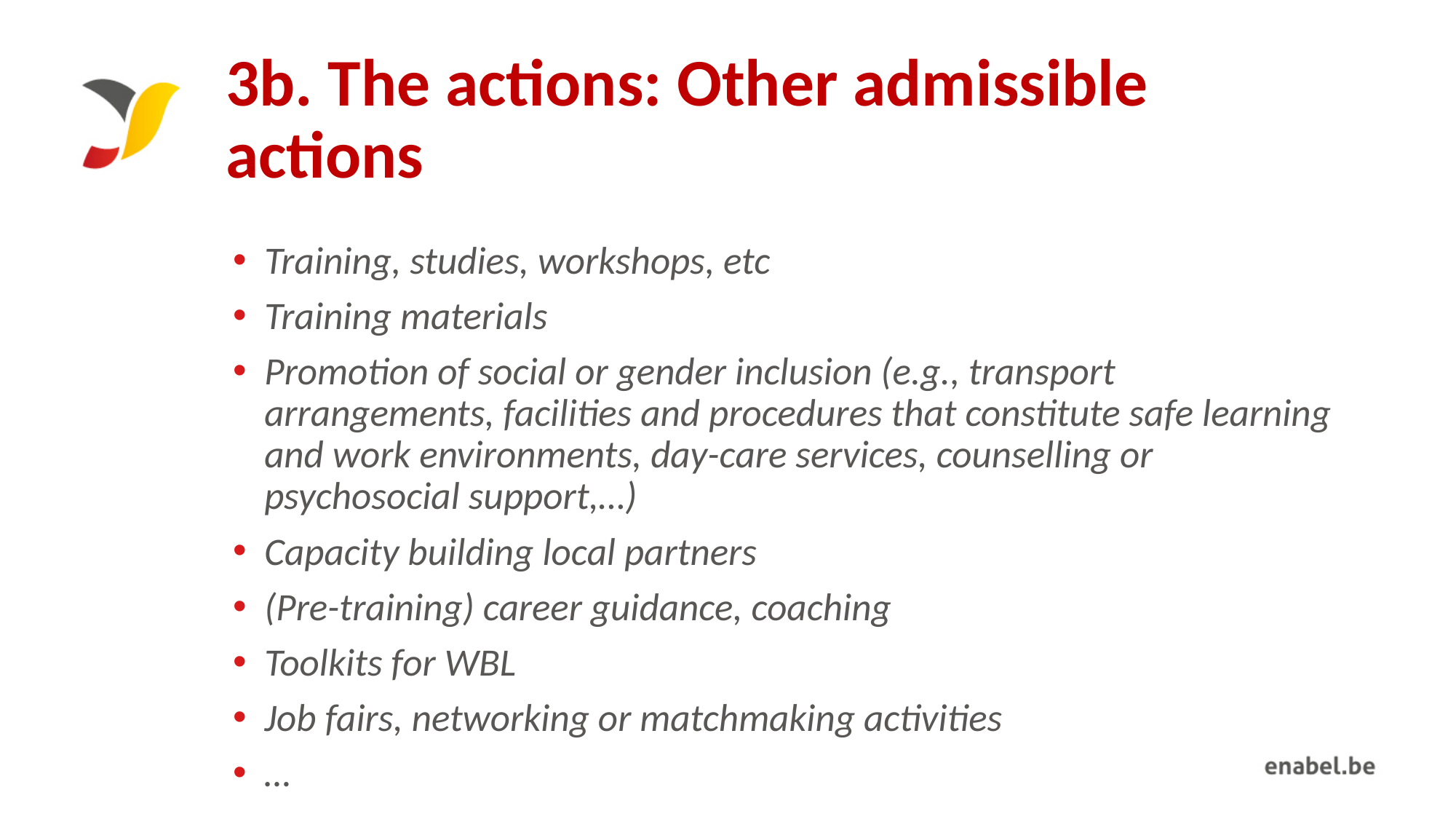

# 3b. The actions: Other admissible actions

Training, studies, workshops, etc
Training materials
Promotion of social or gender inclusion (e.g., transport arrangements, facilities and procedures that constitute safe learning and work environments, day-care services, counselling or psychosocial support,…)
Capacity building local partners
(Pre-training) career guidance, coaching
Toolkits for WBL
Job fairs, networking or matchmaking activities
…